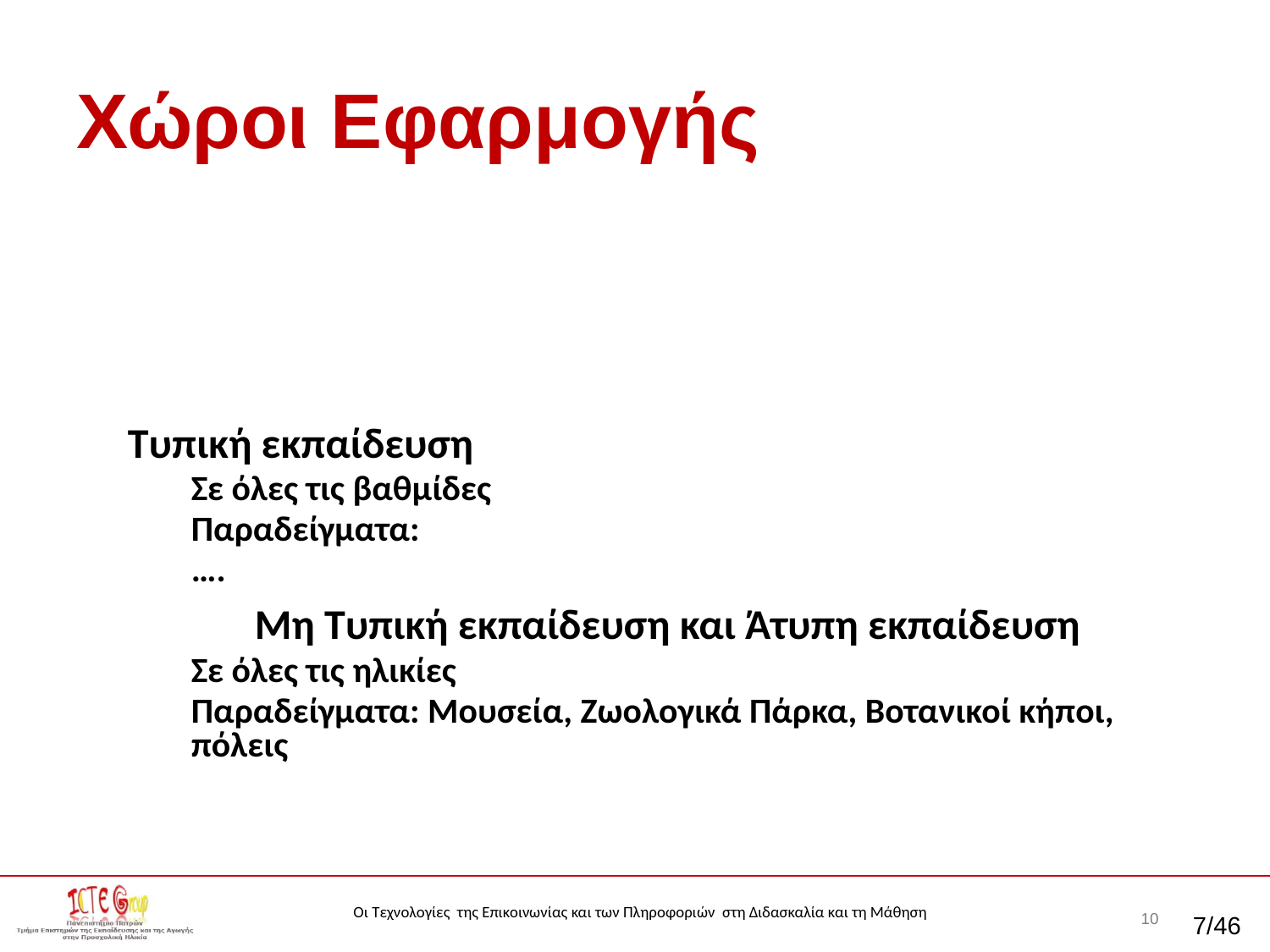

# Χώροι Εφαρμογής
Τυπική εκπαίδευση
Σε όλες τις βαθμίδες
Παραδείγματα:
….
	Μη Τυπική εκπαίδευση και Άτυπη εκπαίδευση
Σε όλες τις ηλικίες
Παραδείγματα: Μουσεία, Ζωολογικά Πάρκα, Βοτανικοί κήποι, πόλεις
7/46